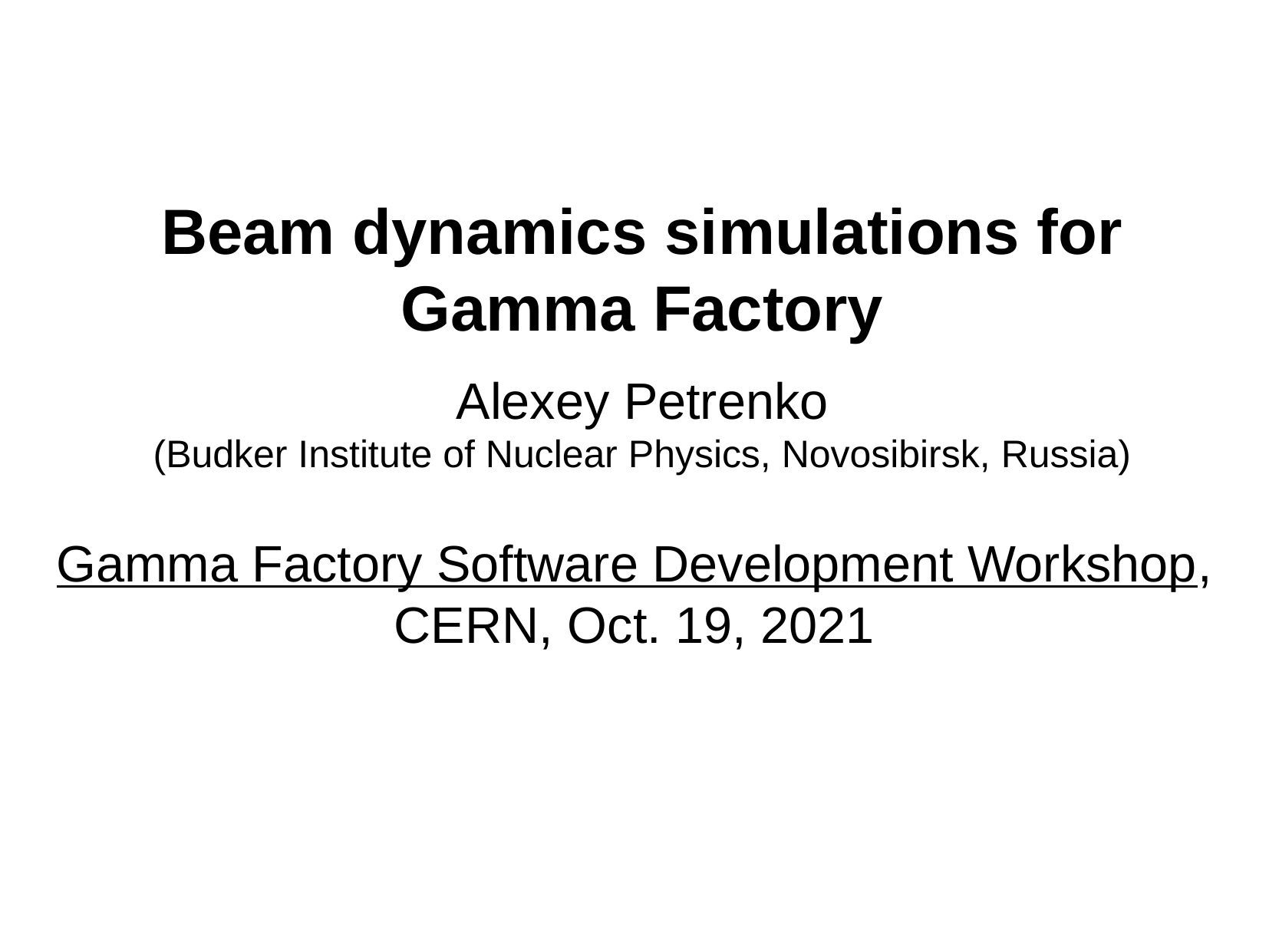

Beam dynamics simulations for Gamma Factory
Alexey Petrenko
(Budker Institute of Nuclear Physics, Novosibirsk, Russia)
Gamma Factory Software Development Workshop, CERN, Oct. 19, 2021